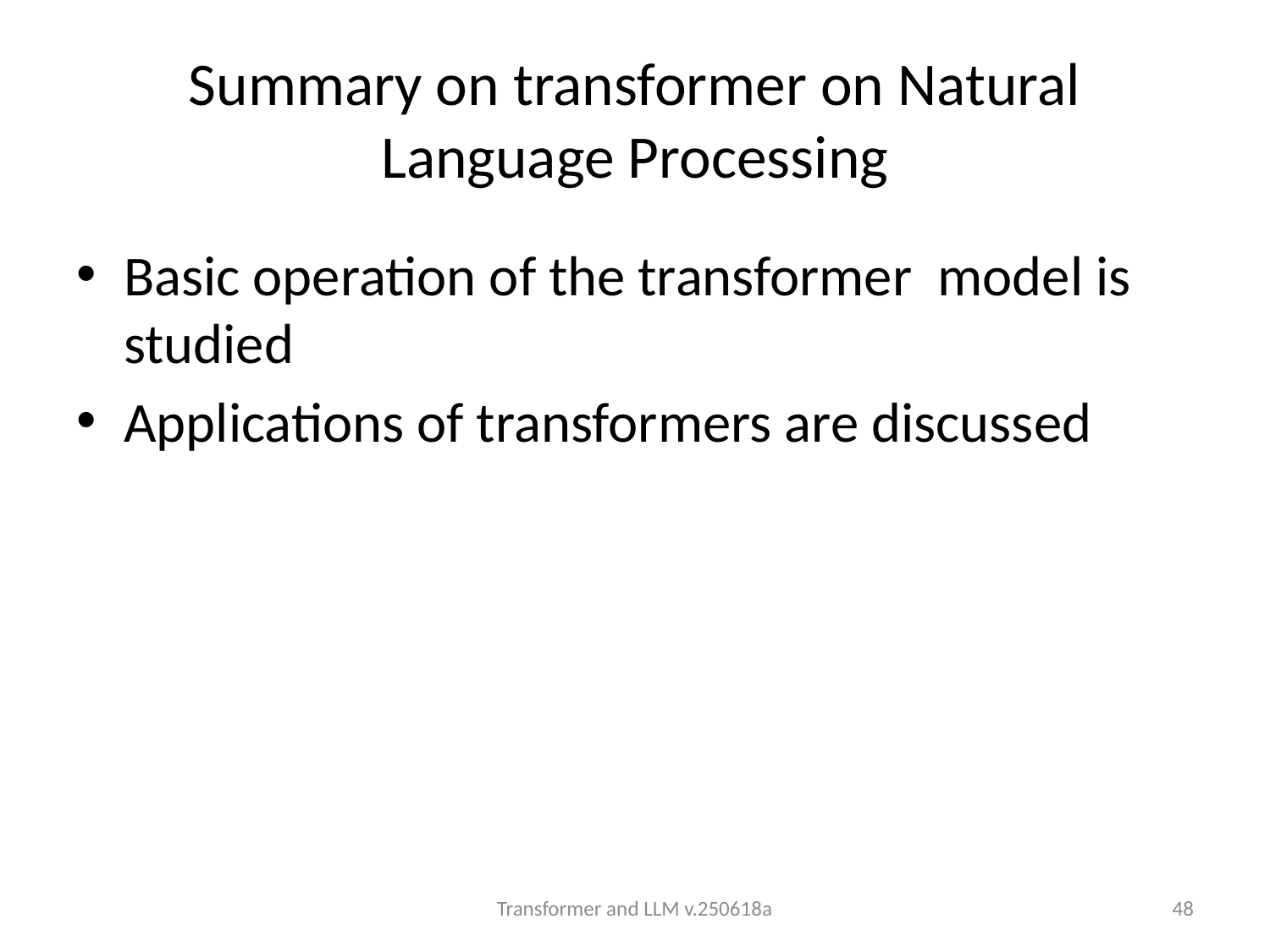

# Summary on transformer on Natural Language Processing
Basic operation of the transformer  model is studied
Applications of transformers are discussed

Transformer and LLM v.250618a
48